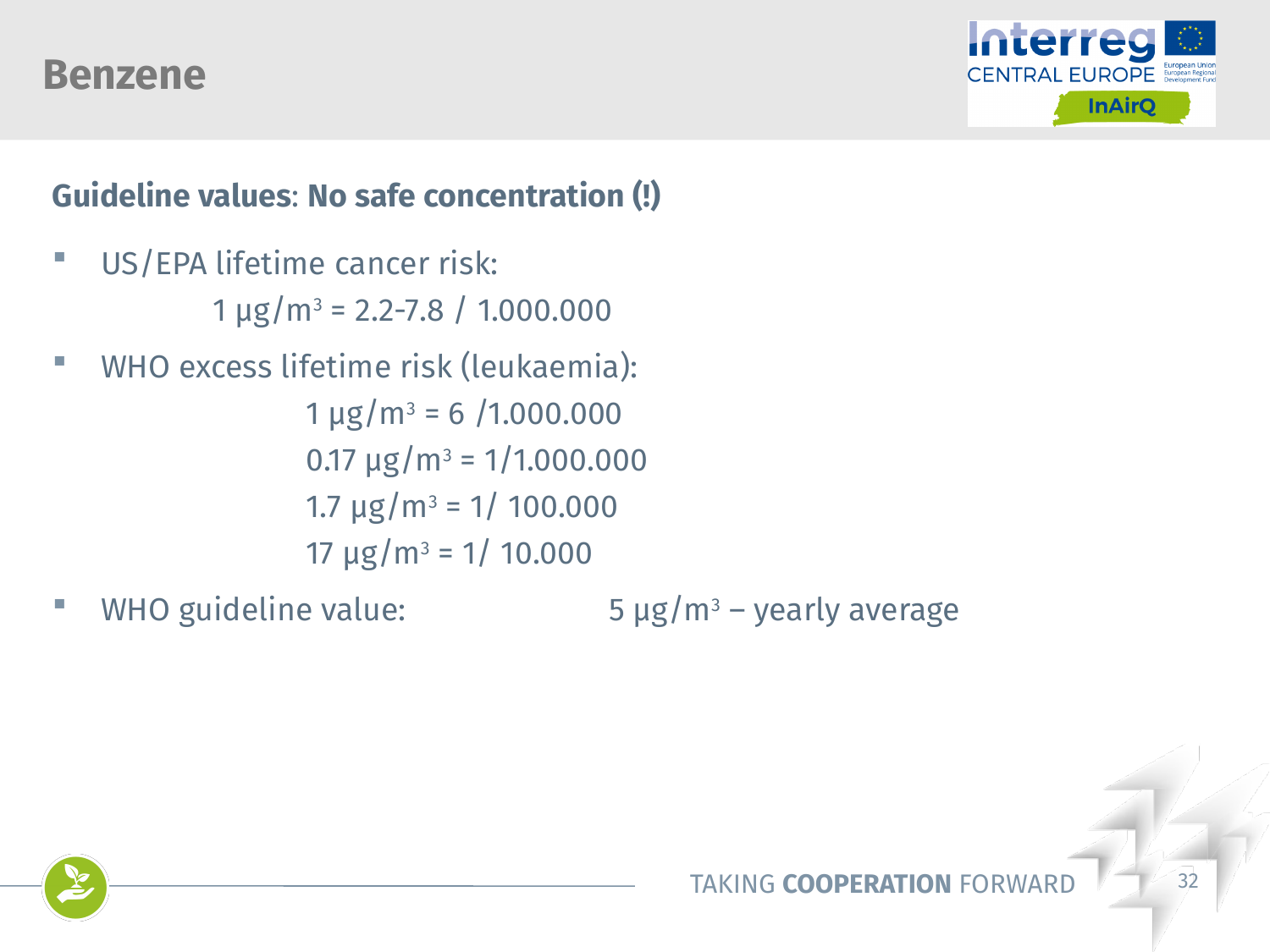

Benzene
Guideline values: No safe concentration (!)
US/EPA lifetime cancer risk:
                   1 µg/m3 = 2.2-7.8 / 1.000.000
WHO excess lifetime risk (leukaemia):
                   	1 μg/m3 = 6 /1.000.000
     		0.17 μg/m3 = 1/1.000.000
       		1.7 μg/m3 = 1/ 100.000
        		17 μg/m3 = 1/ 10.000
WHO guideline value: 		5 μg/m3 – yearly average